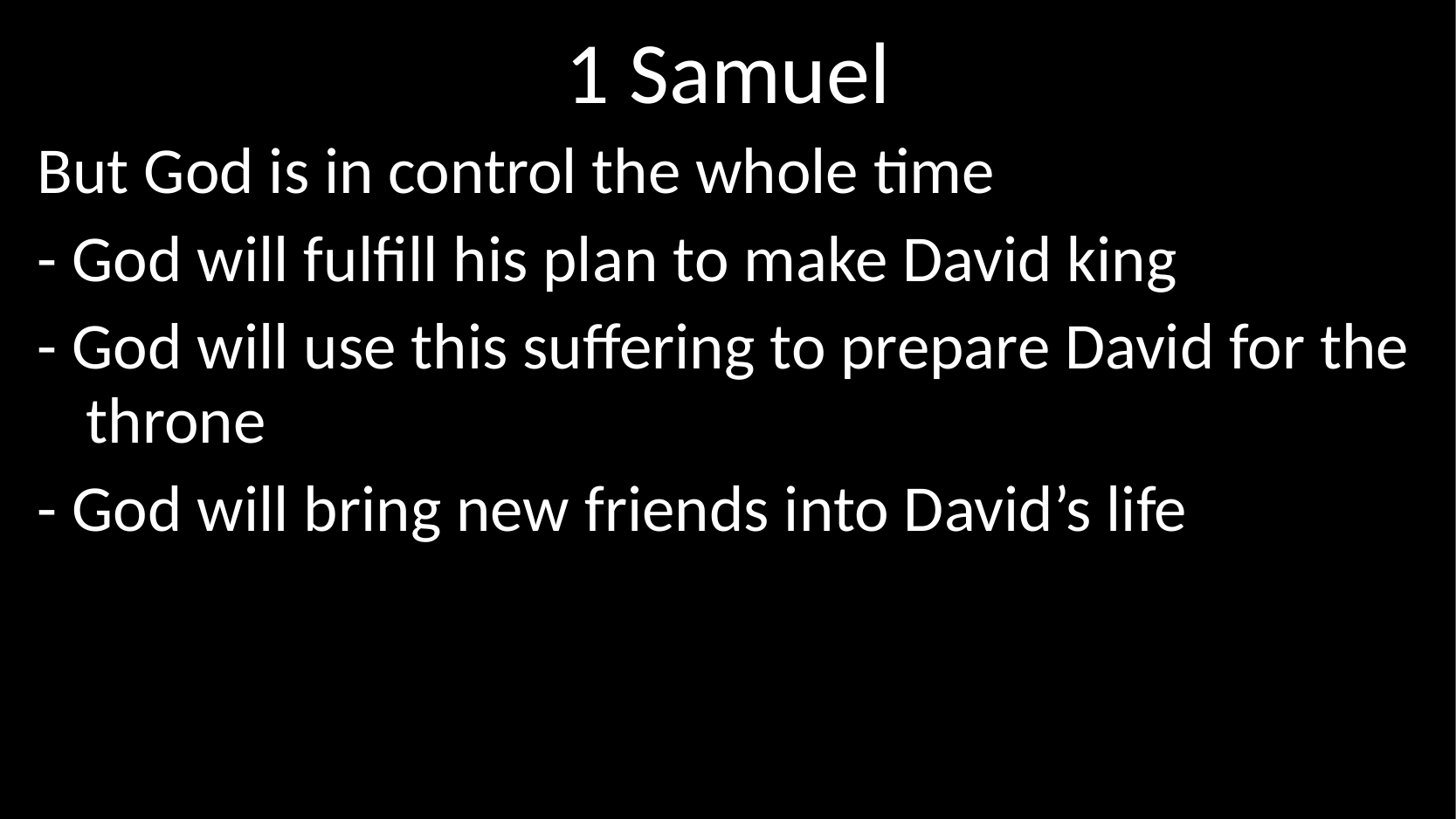

# 1 Samuel
But God is in control the whole time
- God will fulfill his plan to make David king
- God will use this suffering to prepare David for the throne
- God will bring new friends into David’s life